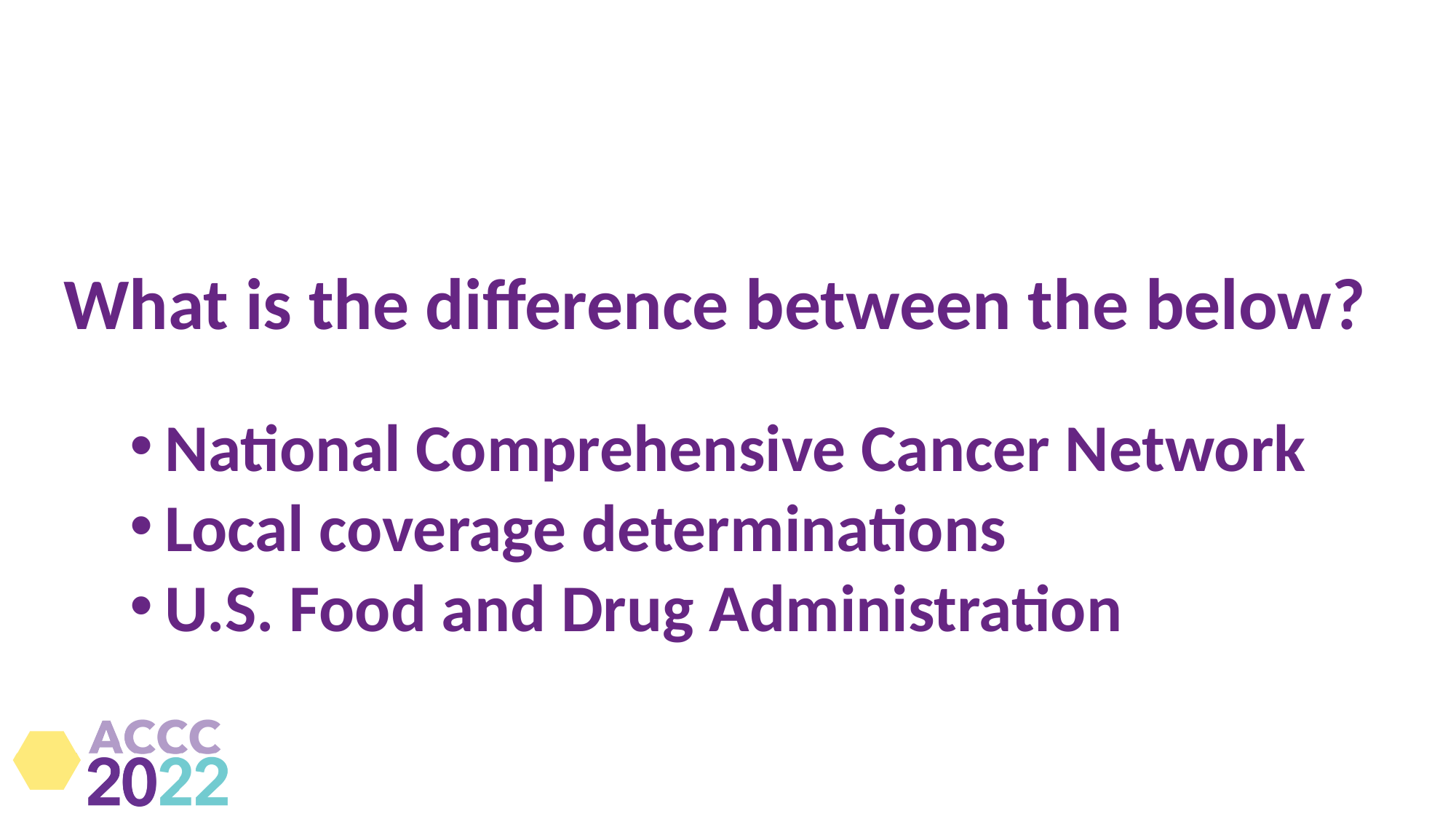

# What is the difference between the below?
National Comprehensive Cancer Network
Local coverage determinations
U.S. Food and Drug Administration